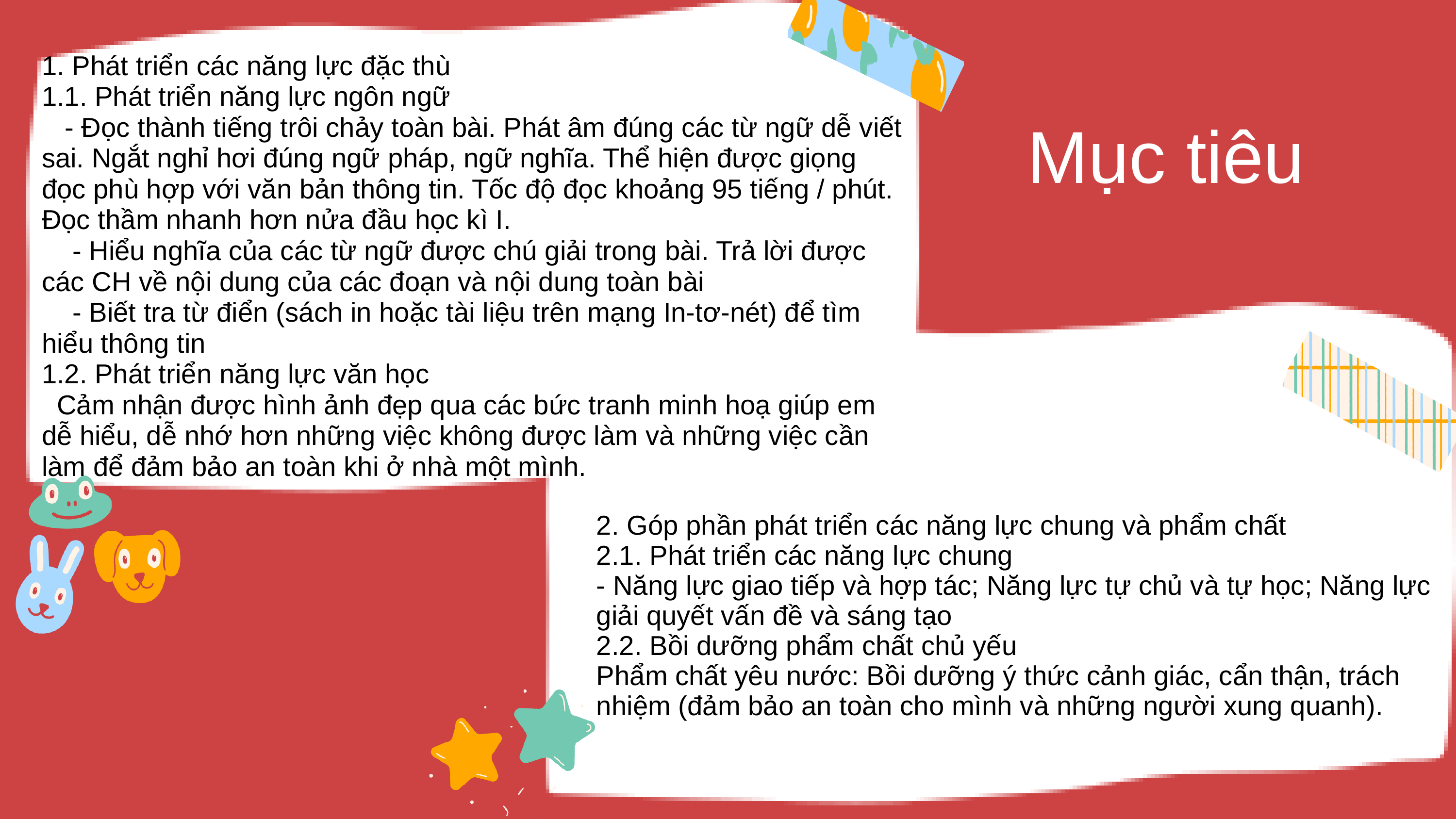

1. Phát triển các năng lực đặc thù
1.1. Phát triển năng lực ngôn ngữ
   - Đọc thành tiếng trôi chảy toàn bài. Phát âm đúng các từ ngữ dễ viết sai. Ngắt nghỉ hơi đúng ngữ pháp, ngữ nghĩa. Thể hiện được giọng đọc phù hợp với văn bản thông tin. Tốc độ đọc khoảng 95 tiếng / phút. Đọc thầm nhanh hơn nửa đầu học kì I.
    - Hiểu nghĩa của các từ ngữ được chú giải trong bài. Trả lời được các CH về nội dung của các đoạn và nội dung toàn bài
    - Biết tra từ điển (sách in hoặc tài liệu trên mạng In-tơ-nét) để tìm hiểu thông tin
1.2. Phát triển năng lực văn học
  Cảm nhận được hình ảnh đẹp qua các bức tranh minh hoạ giúp em dễ hiểu, dễ nhớ hơn những việc không được làm và những việc cần làm để đảm bảo an toàn khi ở nhà một mình.
Mục tiêu

2. Góp phần phát triển các năng lực chung và phẩm chất
2.1. Phát triển các năng lực chung
- Năng lực giao tiếp và hợp tác; Năng lực tự chủ và tự học; Năng lực giải quyết vấn đề và sáng tạo
2.2. Bồi dưỡng phẩm chất chủ yếu
Phẩm chất yêu nước: Bồi dưỡng ý thức cảnh giác, cẩn thận, trách nhiệm (đảm bảo an toàn cho mình và những người xung quanh).